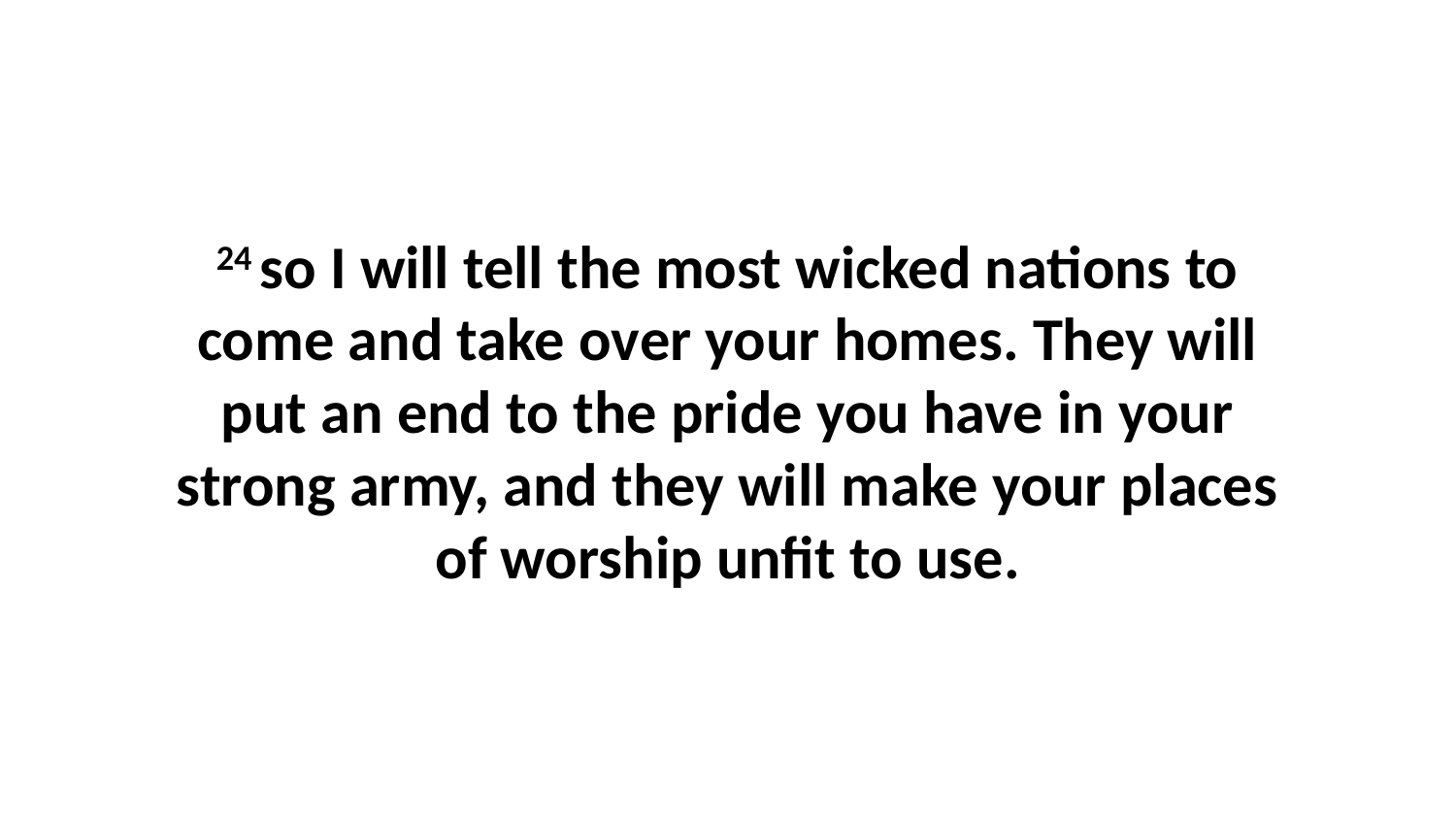

24 so I will tell the most wicked nations to come and take over your homes. They will put an end to the pride you have in your strong army, and they will make your places of worship unfit to use.